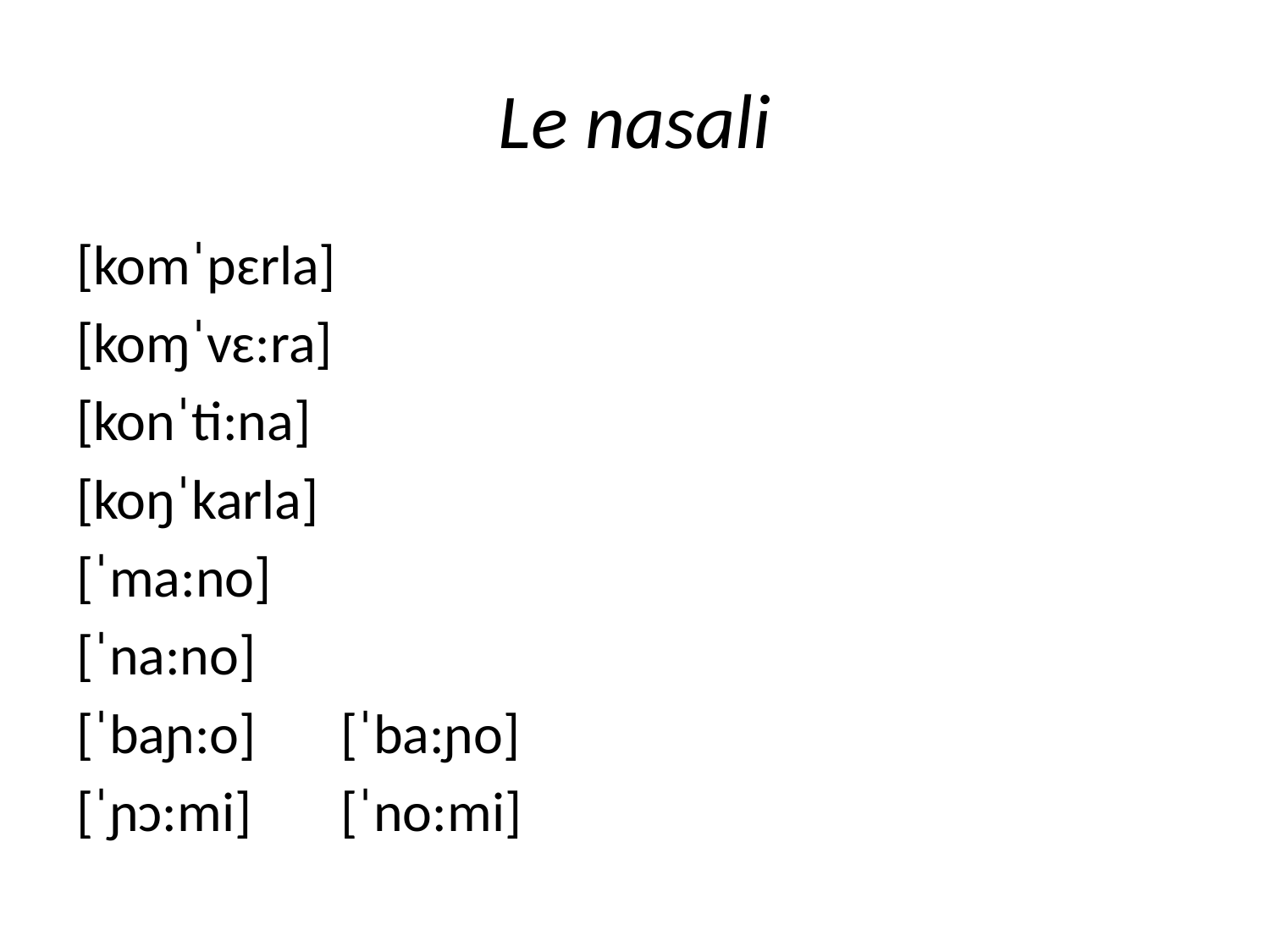

# Le nasali
[komˈpɛrla]
[koɱˈvɛ:ra]
[konˈti:na]
[koŋˈkarla]
[ˈma:no]
[ˈna:no]
[ˈbaɲ:o]	 [ˈba:ɲo]
[ˈɲɔ:mi] 	 [ˈno:mi]